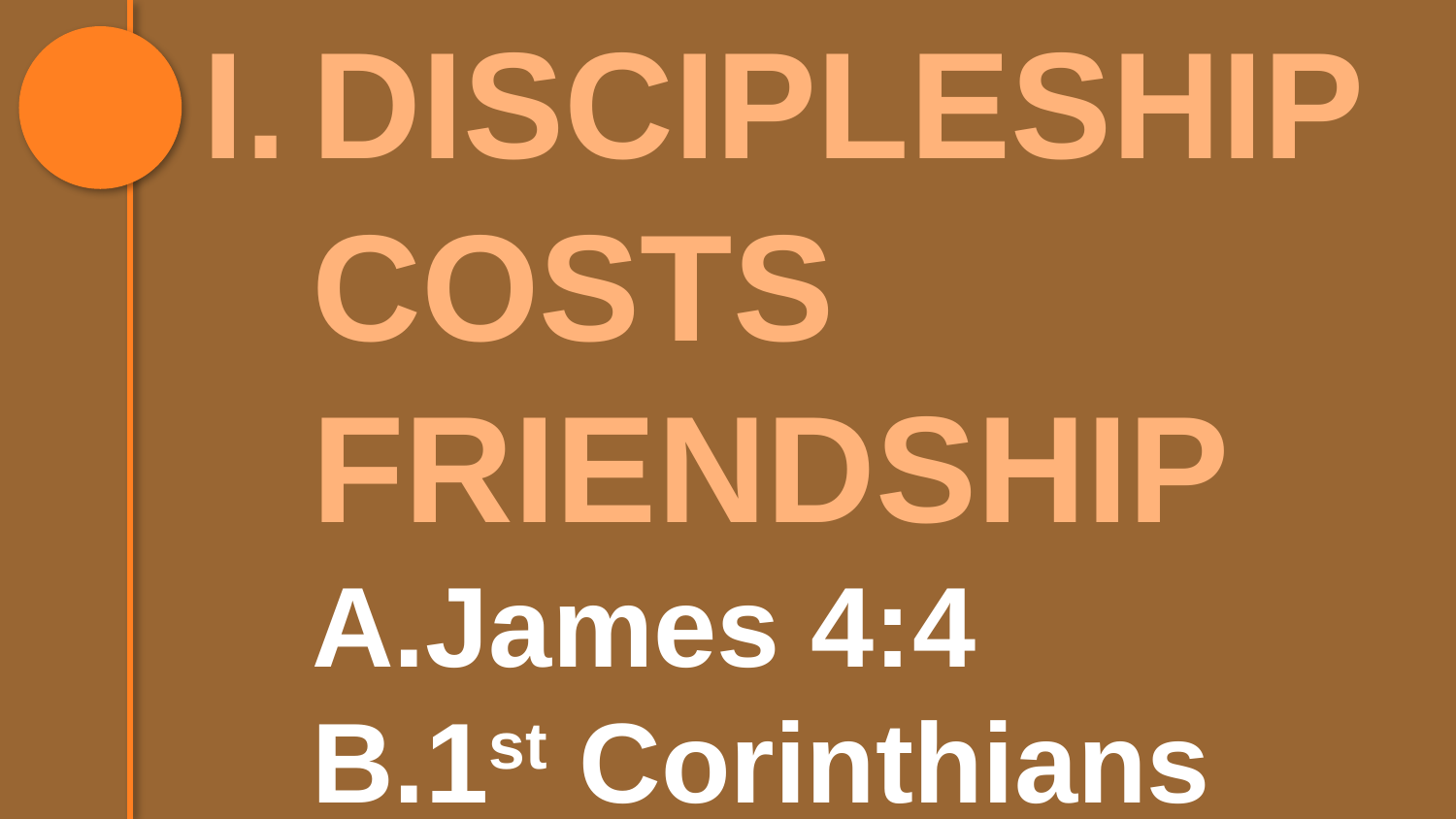

Discipleship Costs Friendship
James 4:4
1st Corinthians 15:33
Proverbs 12:26